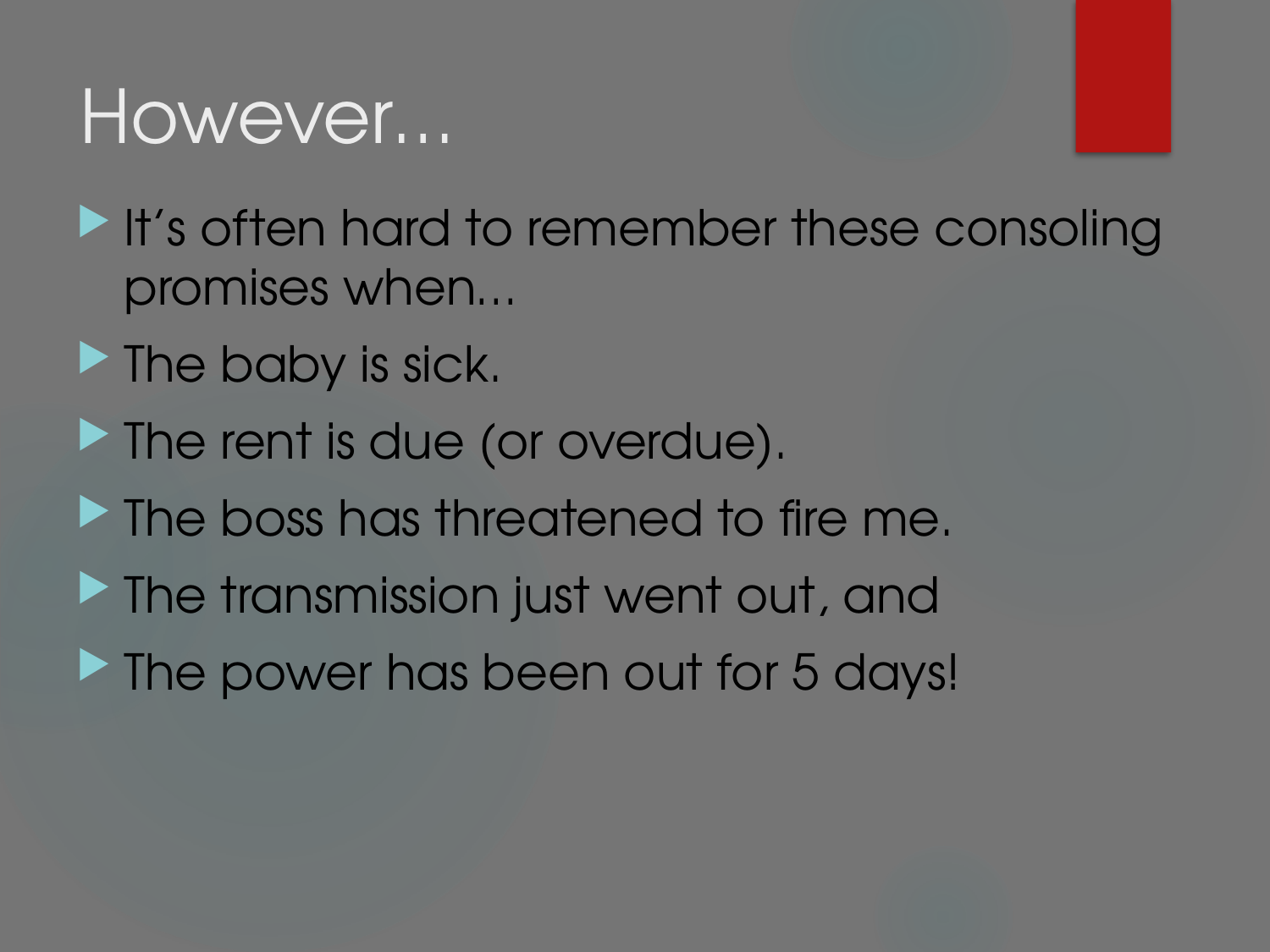

# However…
It’s often hard to remember these consoling promises when…
The baby is sick.
The rent is due (or overdue).
The boss has threatened to fire me.
The transmission just went out, and
The power has been out for 5 days!